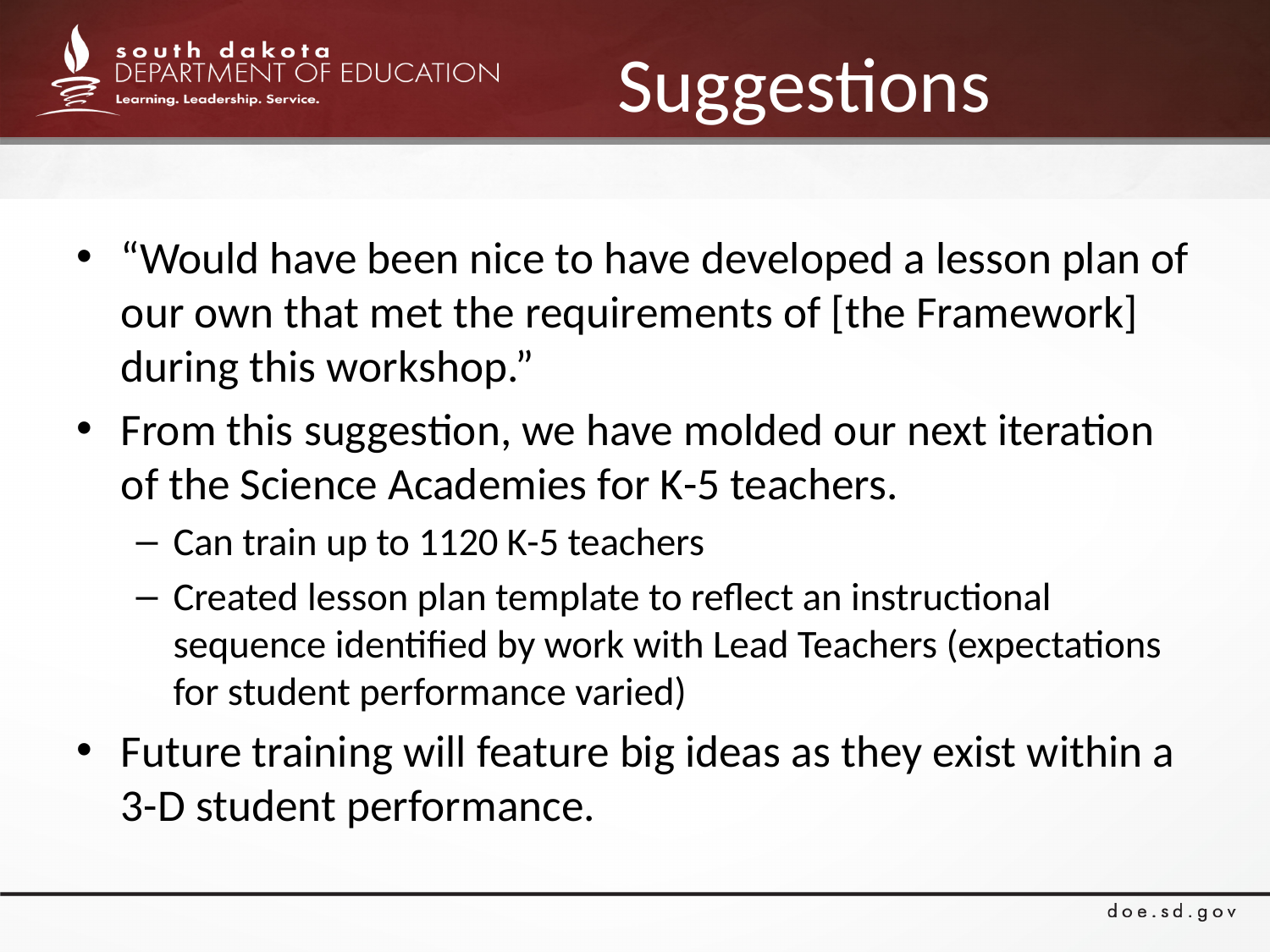

# Suggestions
“Would have been nice to have developed a lesson plan of our own that met the requirements of [the Framework] during this workshop.”
From this suggestion, we have molded our next iteration of the Science Academies for K-5 teachers.
Can train up to 1120 K-5 teachers
Created lesson plan template to reflect an instructional sequence identified by work with Lead Teachers (expectations for student performance varied)
Future training will feature big ideas as they exist within a 3-D student performance.